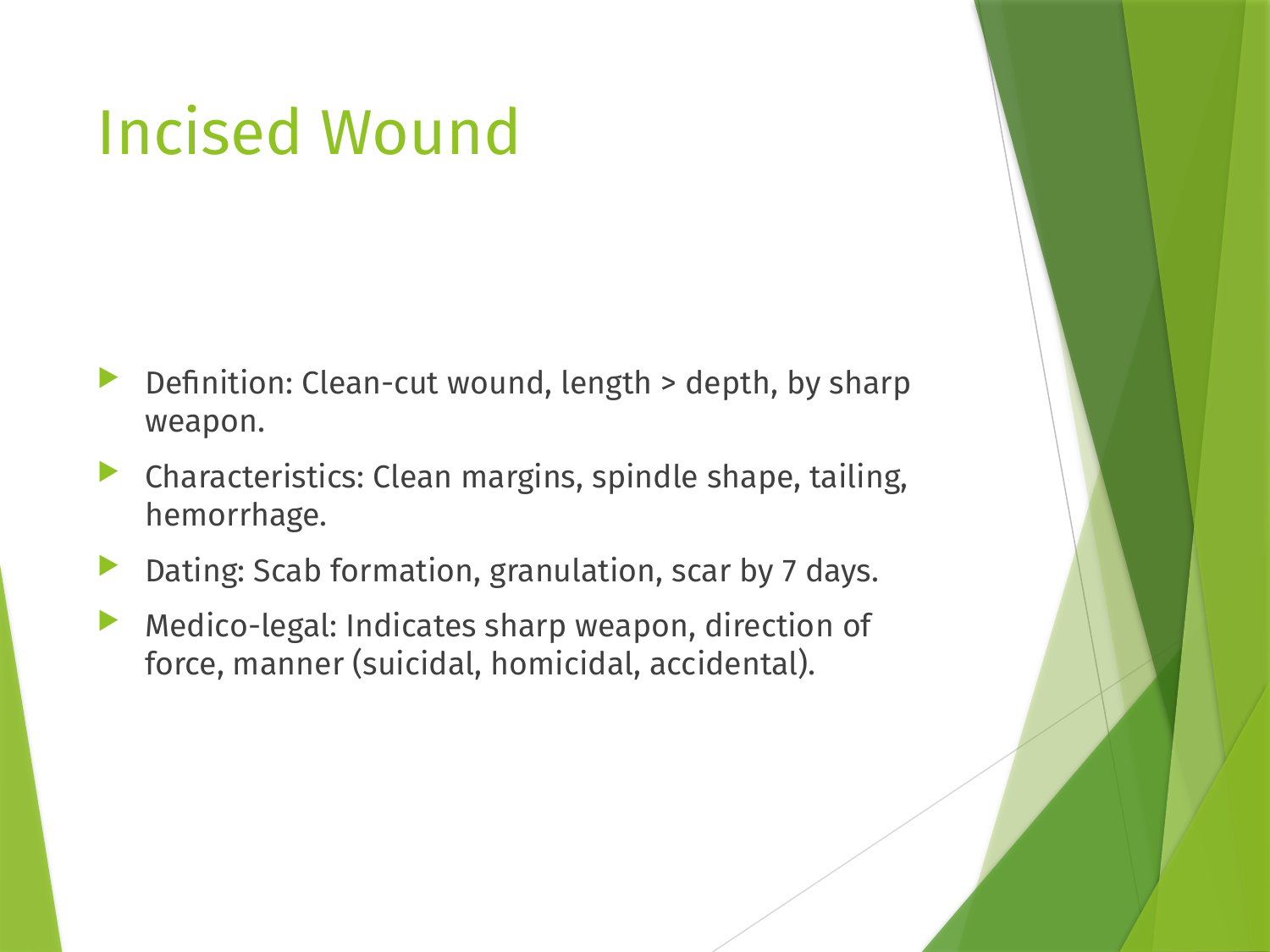

# Incised Wound

Definition: Clean-cut wound, length > depth, by sharp weapon.
Characteristics: Clean margins, spindle shape, tailing, hemorrhage.
Dating: Scab formation, granulation, scar by 7 days.
Medico-legal: Indicates sharp weapon, direction of force, manner (suicidal, homicidal, accidental).